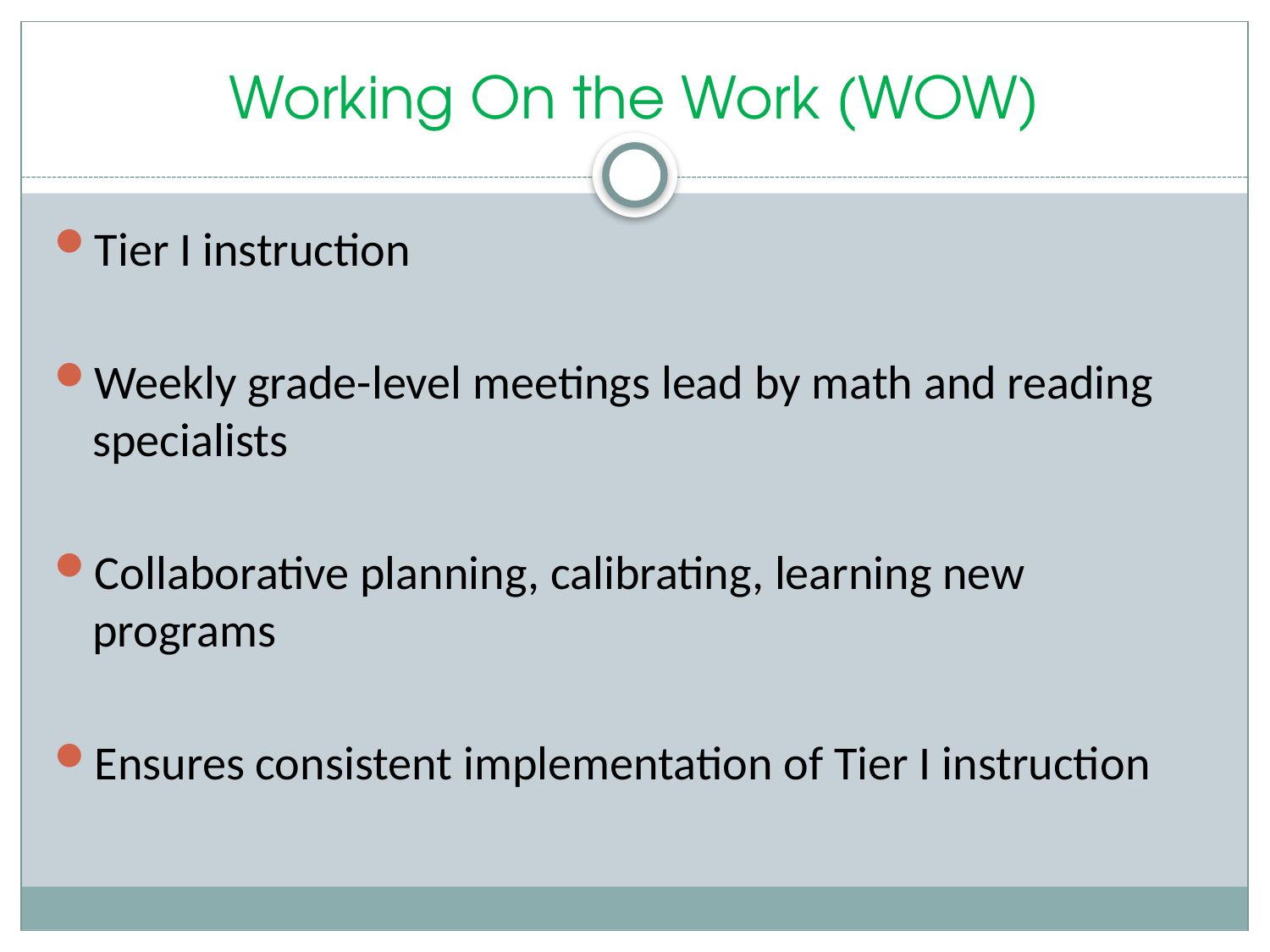

# Working On the Work (WOW)
Tier I instruction

Weekly grade-level meetings lead by math and reading specialists

Collaborative planning, calibrating, learning new programs

Ensures consistent implementation of Tier I instruction